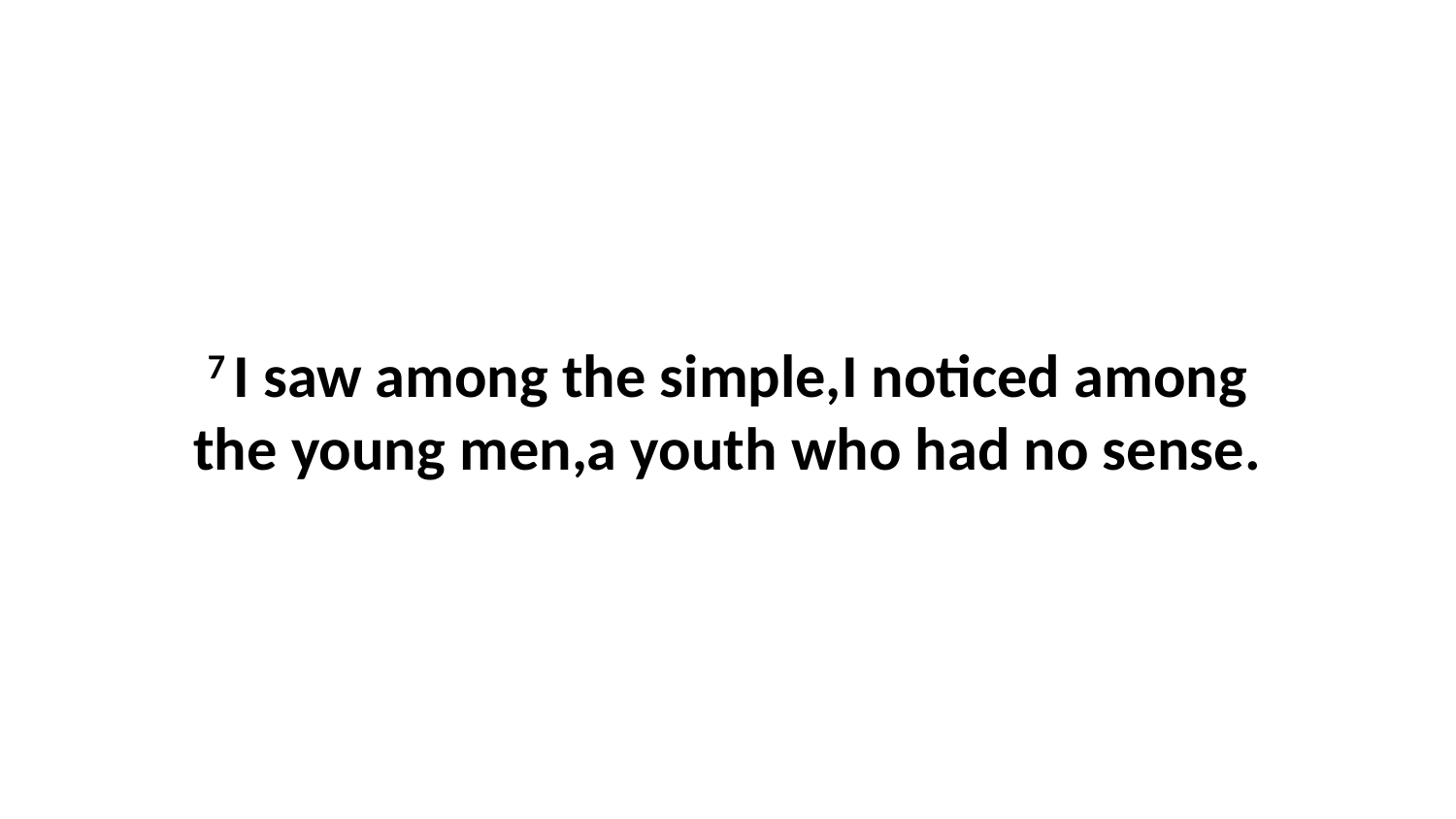

7 I saw among the simple,I noticed among the young men,a youth who had no sense.